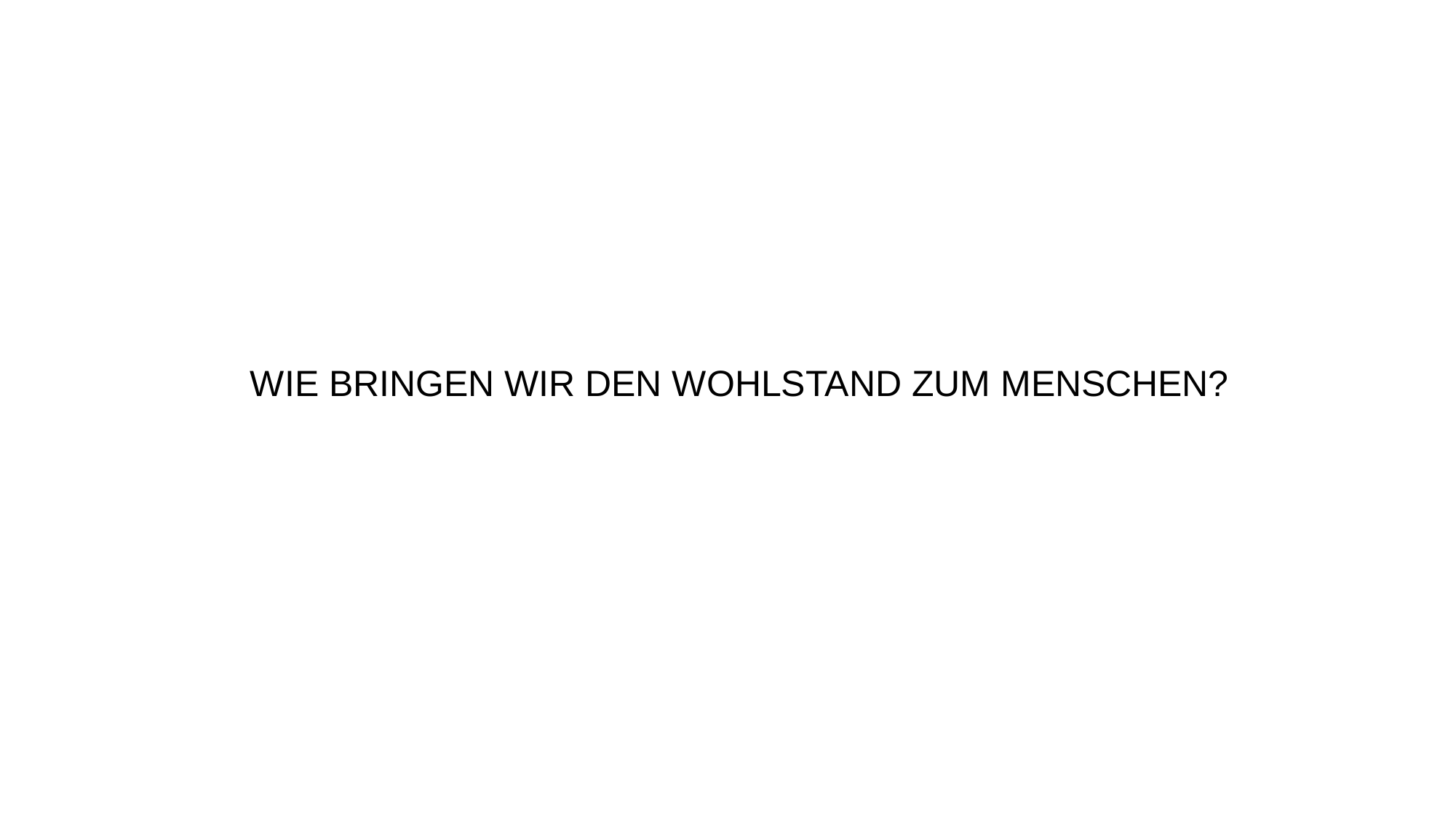

WIE BRINGEN WIR DEN WOHLSTAND ZUM MENSCHEN?